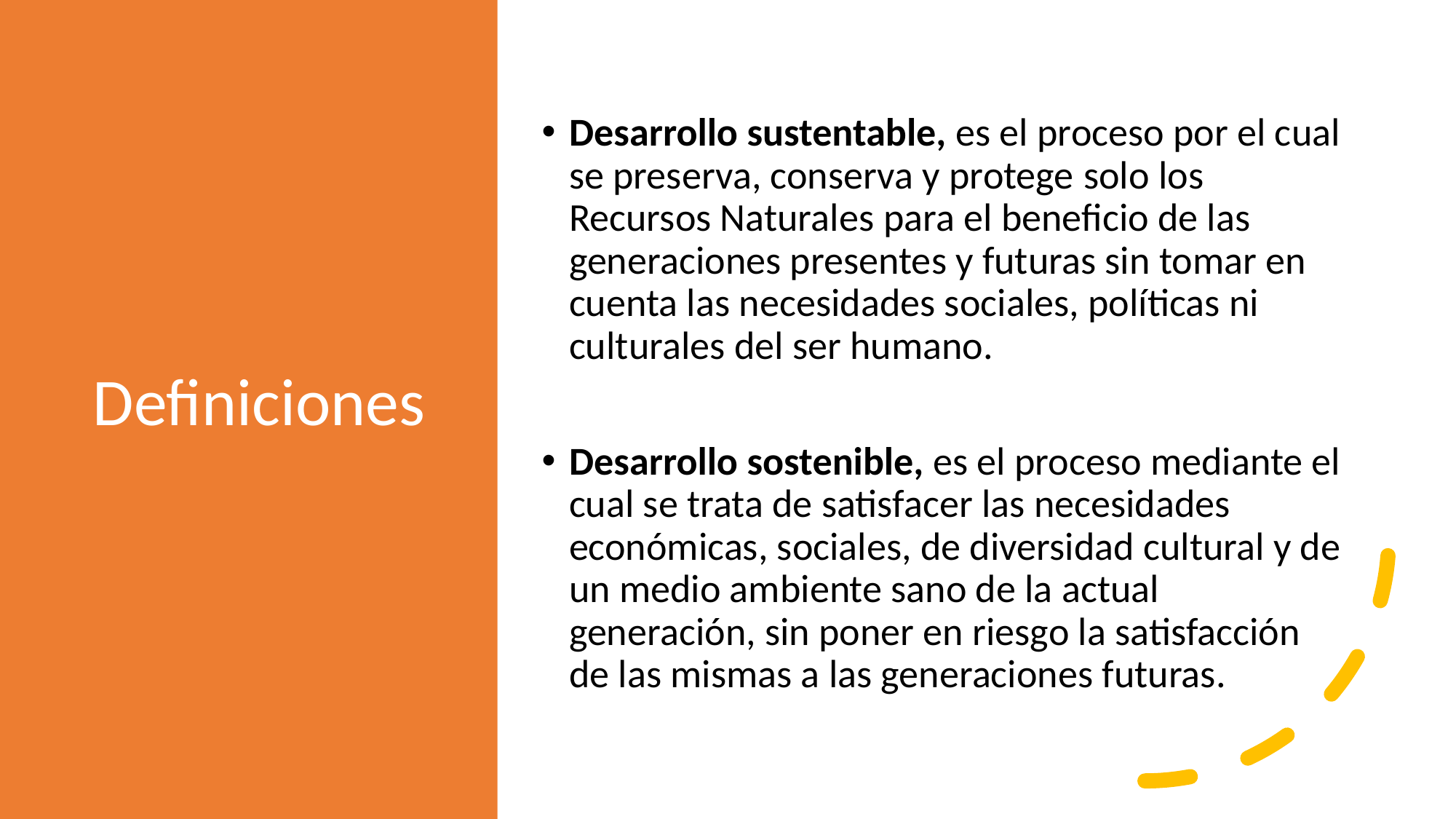

# Definiciones
Desarrollo sustentable, es el proceso por el cual se preserva, conserva y protege solo los Recursos Naturales para el beneficio de las generaciones presentes y futuras sin tomar en cuenta las necesidades sociales, políticas ni culturales del ser humano.

Desarrollo sostenible, es el proceso mediante el cual se trata de satisfacer las necesidades económicas, sociales, de diversidad cultural y de un medio ambiente sano de la actual generación, sin poner en riesgo la satisfacción de las mismas a las generaciones futuras.